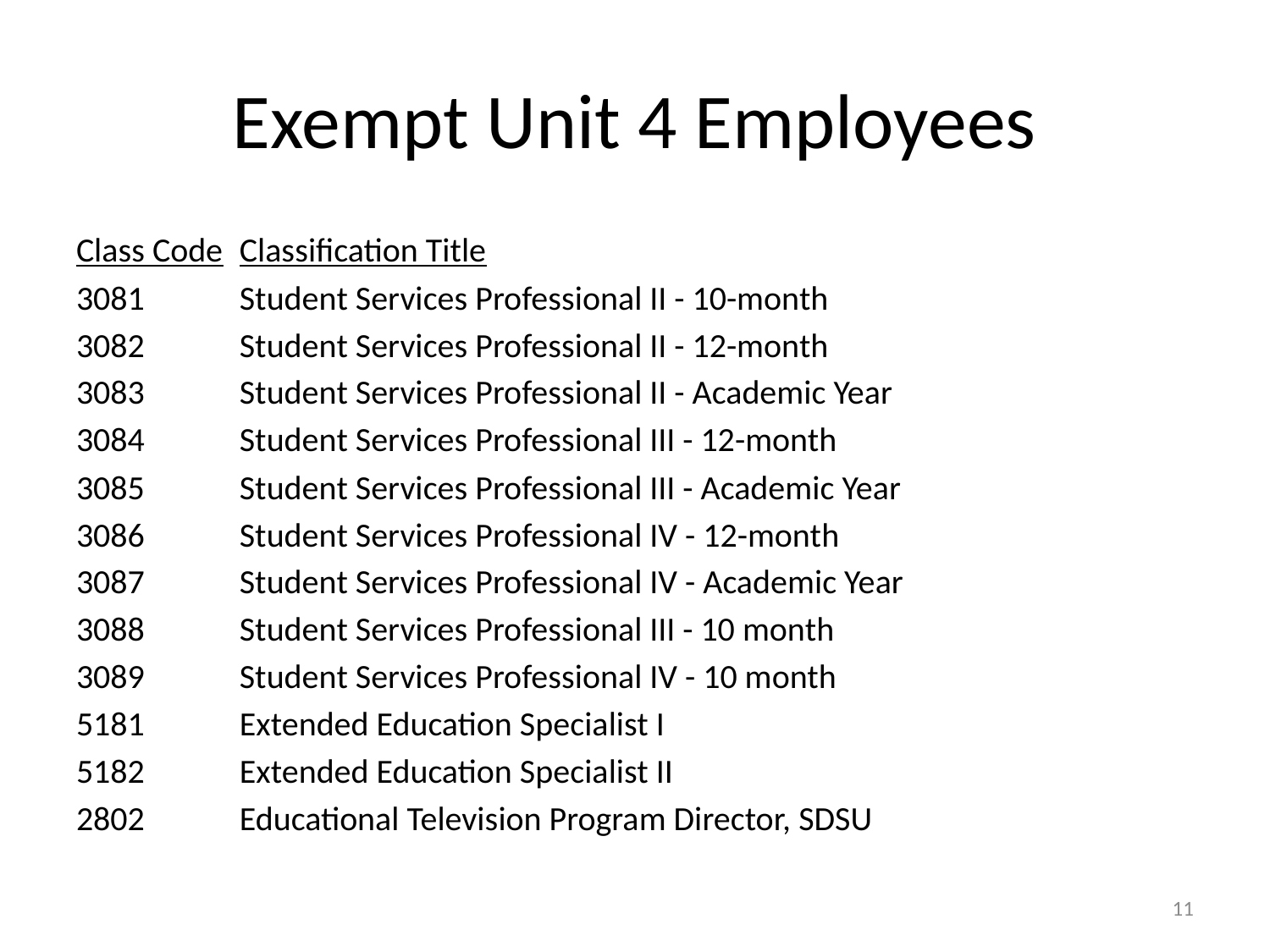

# Exempt Unit 4 Employees
Class Code	Classification Title
3081	Student Services Professional II - 10-month
3082	Student Services Professional II - 12-month
3083	Student Services Professional II - Academic Year
3084	Student Services Professional III - 12-month
3085	Student Services Professional III - Academic Year
3086	Student Services Professional IV - 12-month
3087	Student Services Professional IV - Academic Year
3088	Student Services Professional III - 10 month
3089	Student Services Professional IV - 10 month
5181	Extended Education Specialist I
5182	Extended Education Specialist II
2802	Educational Television Program Director, SDSU
11